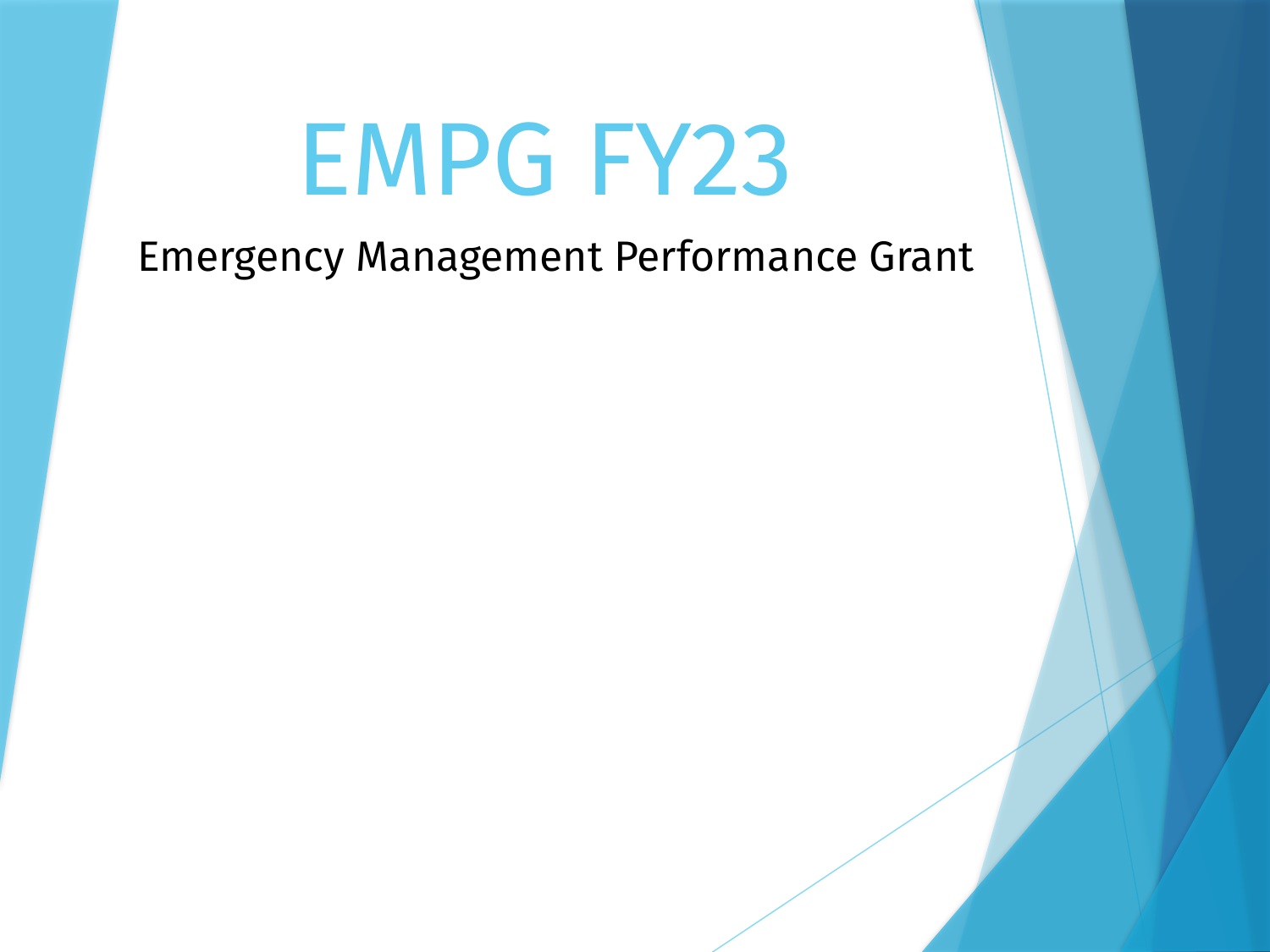

# EMPG FY23
Emergency Management Performance Grant